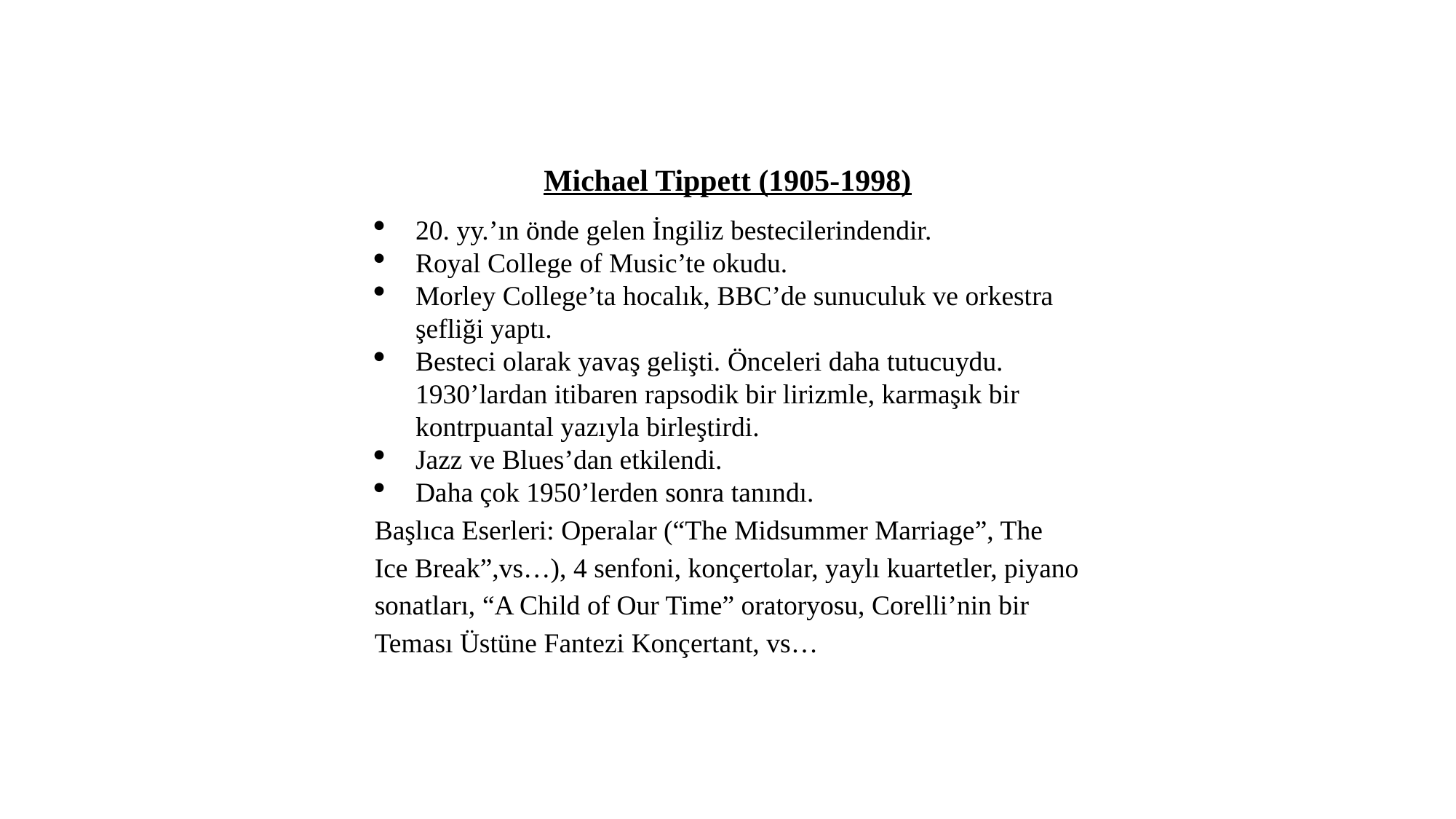

Michael Tippett (1905-1998)
20. yy.’ın önde gelen İngiliz bestecilerindendir.
Royal College of Music’te okudu.
Morley College’ta hocalık, BBC’de sunuculuk ve orkestra şefliği yaptı.
Besteci olarak yavaş gelişti. Önceleri daha tutucuydu. 1930’lardan itibaren rapsodik bir lirizmle, karmaşık bir kontrpuantal yazıyla birleştirdi.
Jazz ve Blues’dan etkilendi.
Daha çok 1950’lerden sonra tanındı.
Başlıca Eserleri: Operalar (“The Midsummer Marriage”, The Ice Break”,vs…), 4 senfoni, konçertolar, yaylı kuartetler, piyano sonatları, “A Child of Our Time” oratoryosu, Corelli’nin bir Teması Üstüne Fantezi Konçertant, vs…